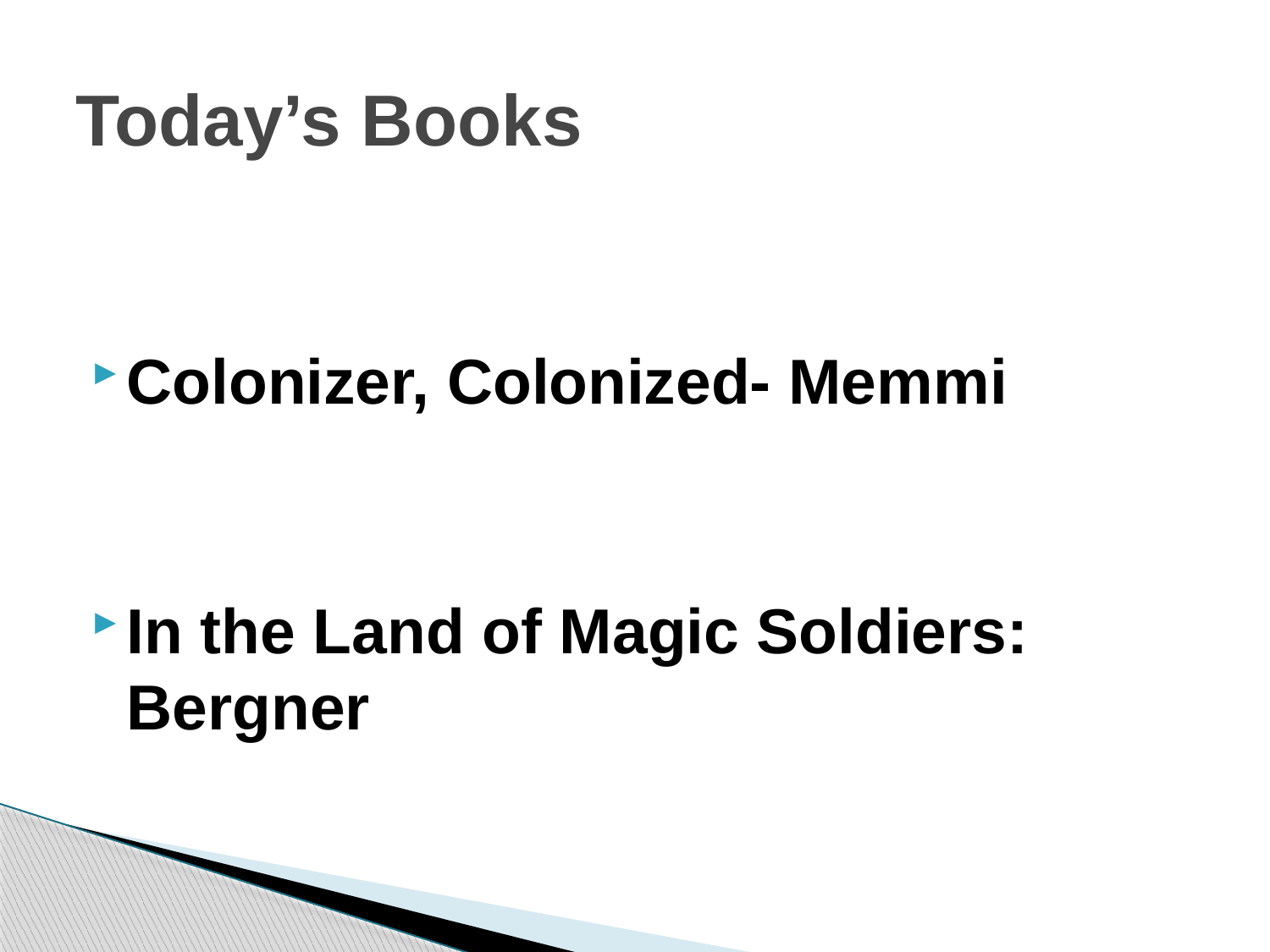

# Today’s Books

Colonizer, Colonized- Memmi

In the Land of Magic Soldiers:  Bergner